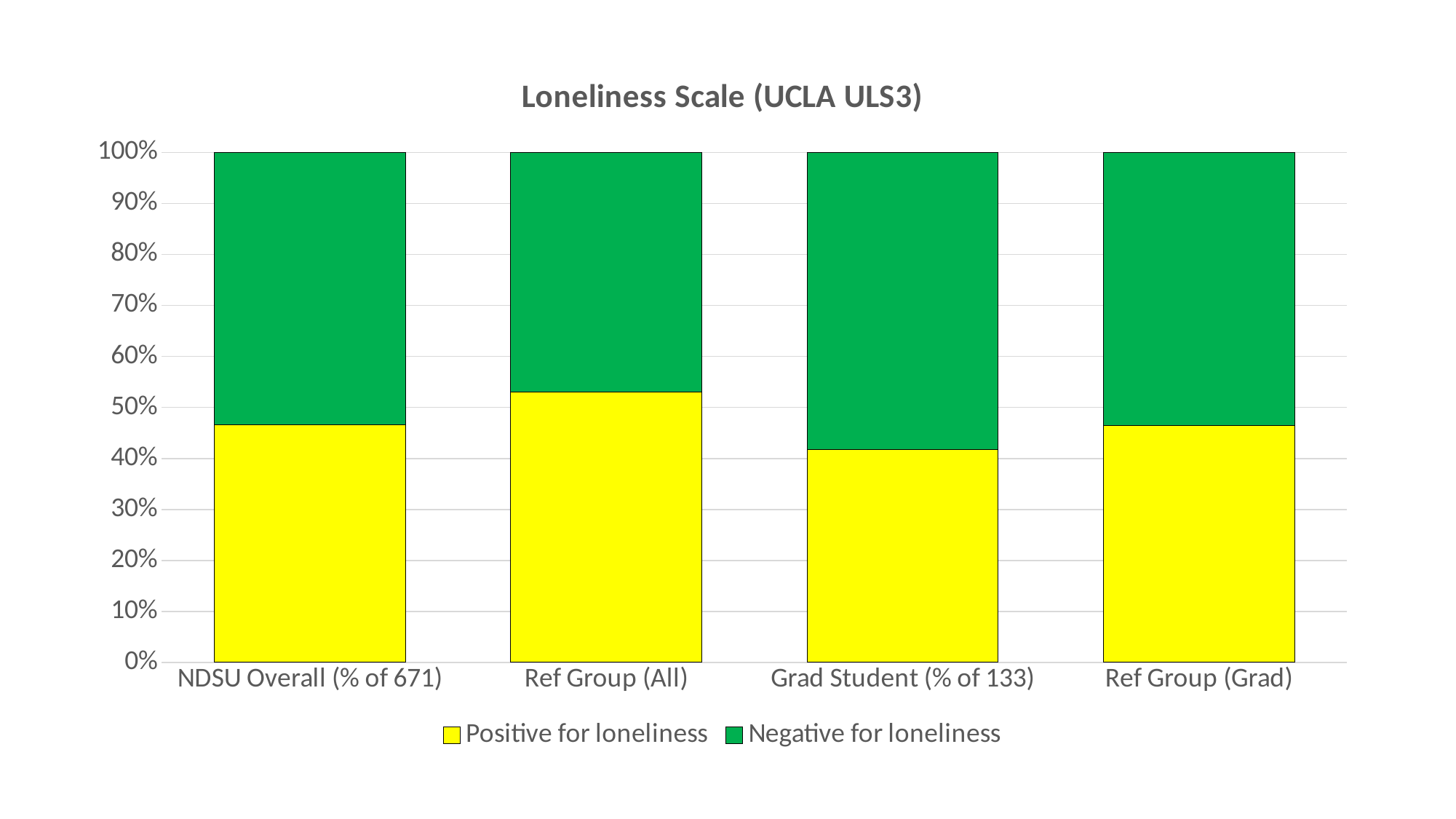

### Chart: Loneliness Scale (UCLA ULS3)

| Category | Positive for loneliness | Negative for loneliness |
|---|---|---|
| NDSU Overall (% of 671) | 0.466 | 0.534 |
| Ref Group (All) | 0.53 | 0.47 |
| Grad Student (% of 133) | 0.417 | 0.583 |
| Ref Group (Grad) | 0.465 | 0.535 |